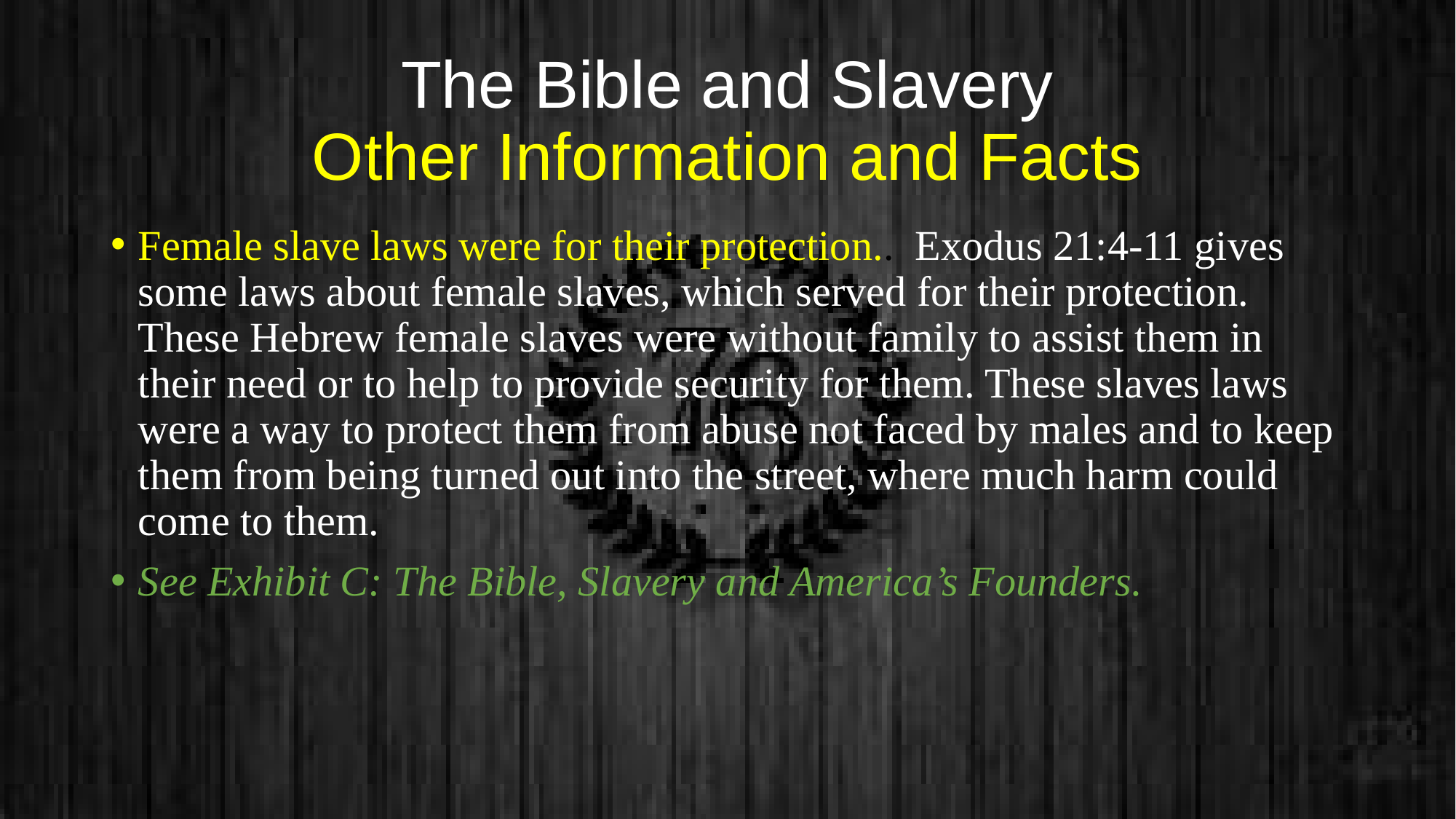

# The Bible and Slavery Other Information and Facts
Female slave laws were for their protection..  Exodus 21:4-11 gives some laws about female slaves, which served for their protection. These Hebrew female slaves were without family to assist them in their need or to help to provide security for them. These slaves laws were a way to protect them from abuse not faced by males and to keep them from being turned out into the street, where much harm could come to them.
See Exhibit C: The Bible, Slavery and America’s Founders.